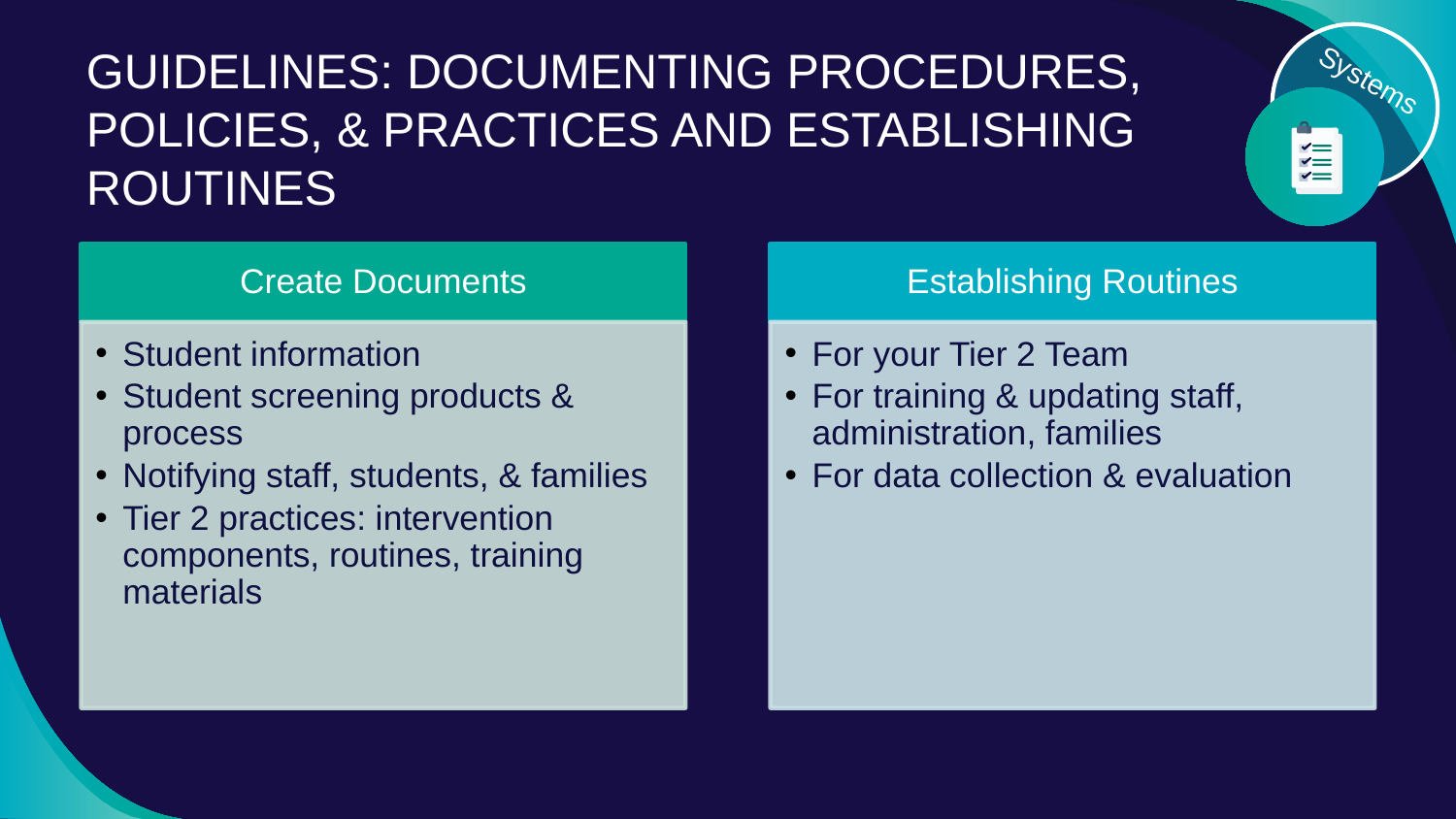

Systems
# GUIDELINES: DOCUMENTING PROCEDURES, POLICIES, & PRACTICES AND ESTABLISHING ROUTINES

Create Documents
Student information
Student screening products & process
Notifying staff, students, & families
Tier 2 practices: intervention components, routines, training materials
Establishing Routines
For your Tier 2 Team
For training & updating staff, administration, families
For data collection & evaluation